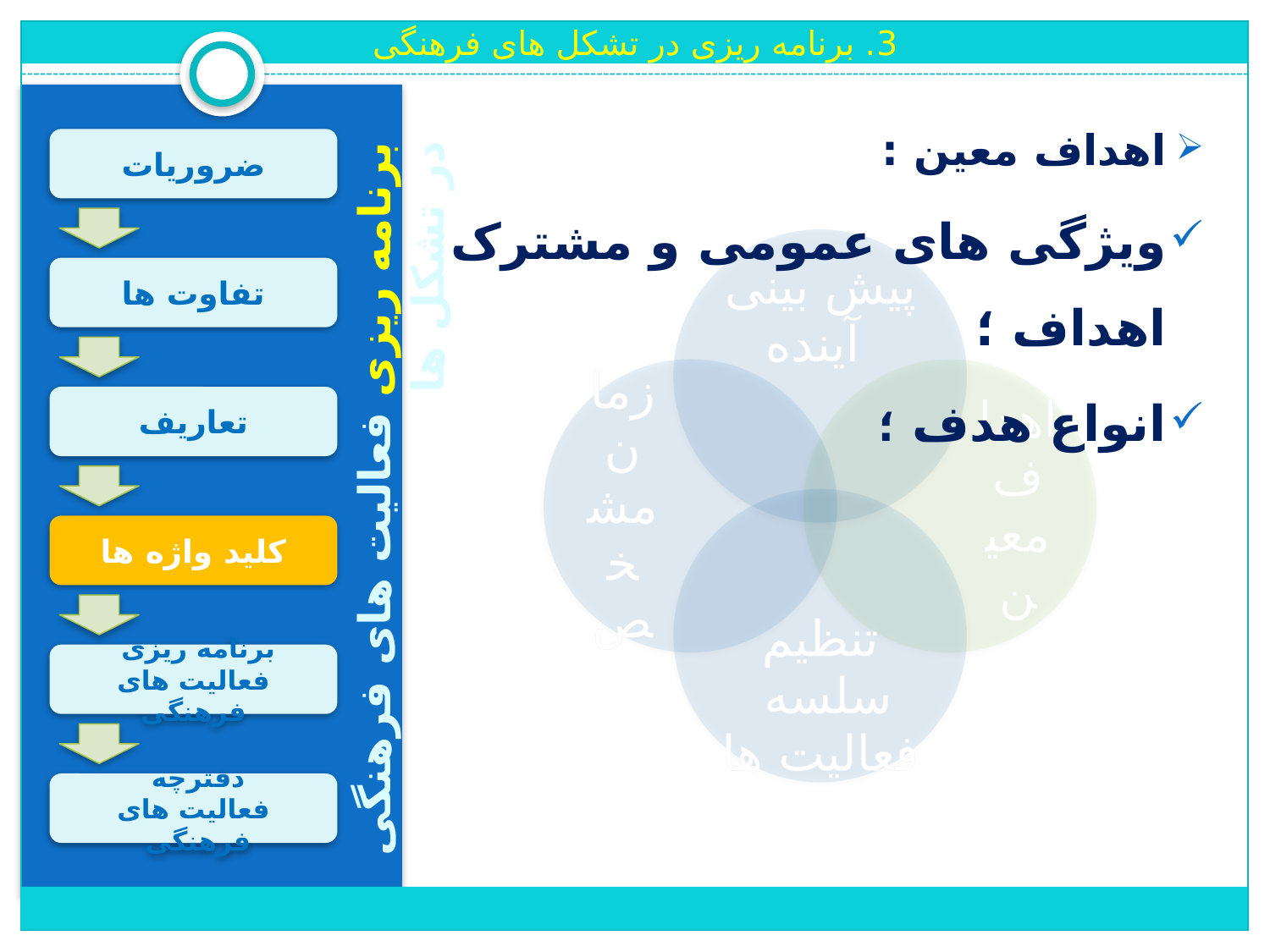

3. برنامه ریزی در تشکل های فرهنگی
اهداف معین :
ویژگی های عمومی و مشترک اهداف ؛
انواع هدف ؛
ضروریات

اهداف معین
تنظیم سلسه
فعالیت ها
تفاوت ها

تعاریف

برنامه ریزی فعالیت های فرهنگی در تشکل ها
کلید واژه ها

برنامه ریزی
فعالیت های فرهنگی

دفترچه
فعالیت های فرهنگی